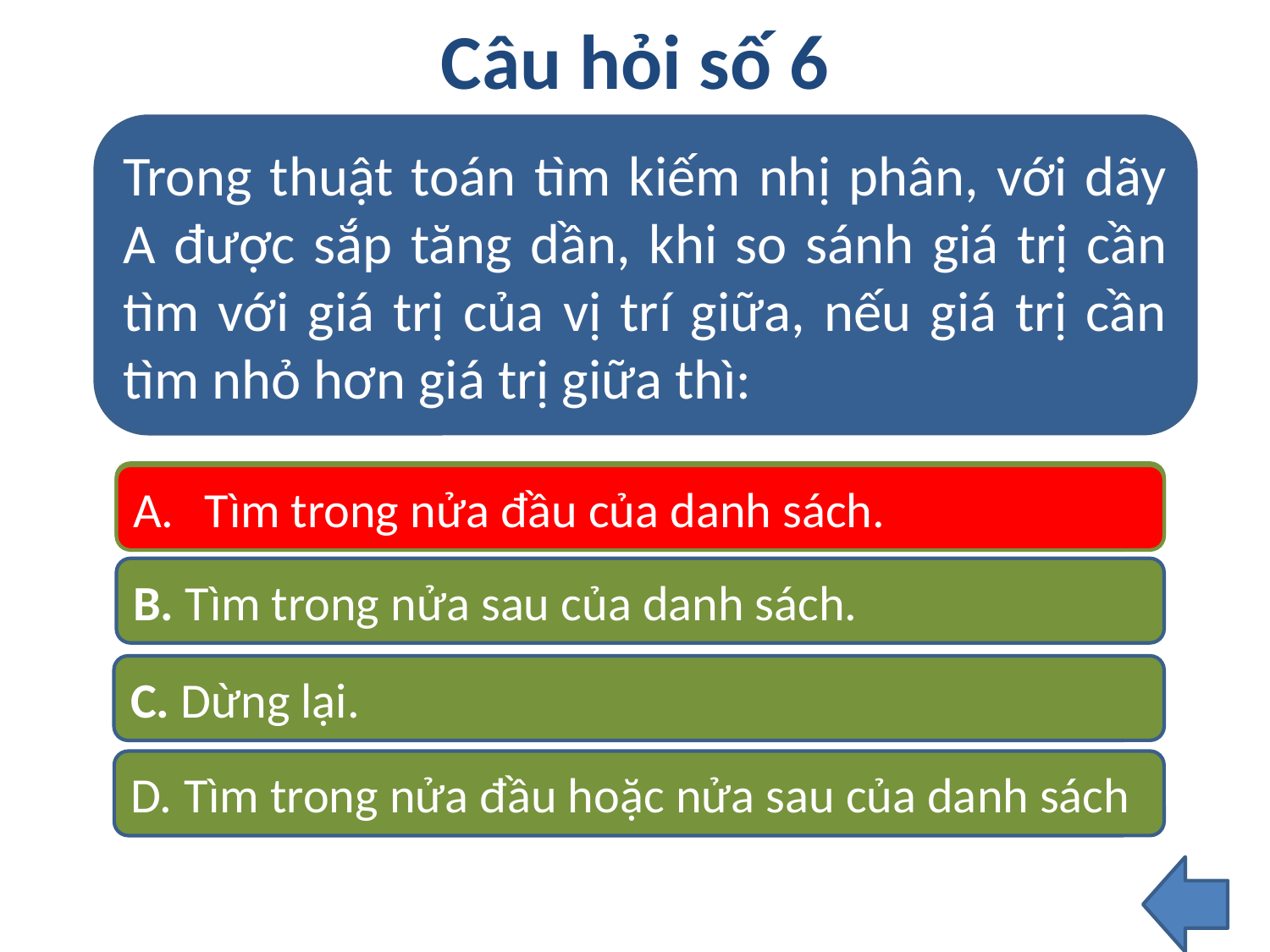

# Câu hỏi số 6
Trong thuật toán tìm kiếm nhị phân, với dãy A được sắp tăng dần, khi so sánh giá trị cần tìm với giá trị của vị trí giữa, nếu giá trị cần tìm nhỏ hơn giá trị giữa thì:
Tìm trong nửa đầu của danh sách.
Tìm trong nửa đầu của danh sách.
B. Tìm trong nửa sau của danh sách.
C. Dừng lại.
D. Tìm trong nửa đầu hoặc nửa sau của danh sách